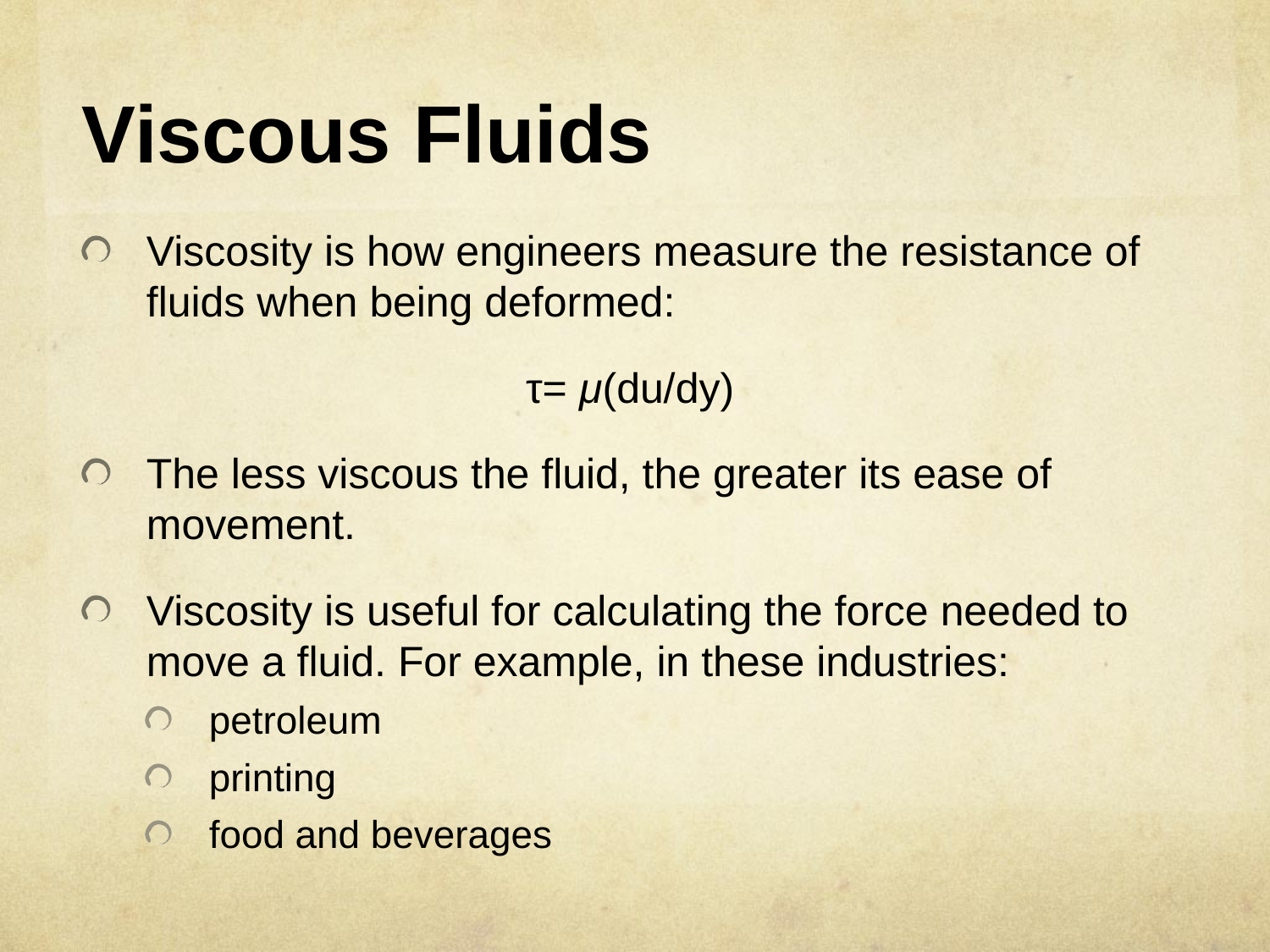

# Viscous Fluids
Viscosity is how engineers measure the resistance of fluids when being deformed:
τ= μ(du/dy)
The less viscous the fluid, the greater its ease of movement.
Viscosity is useful for calculating the force needed to move a fluid. For example, in these industries:
petroleum
printing
food and beverages